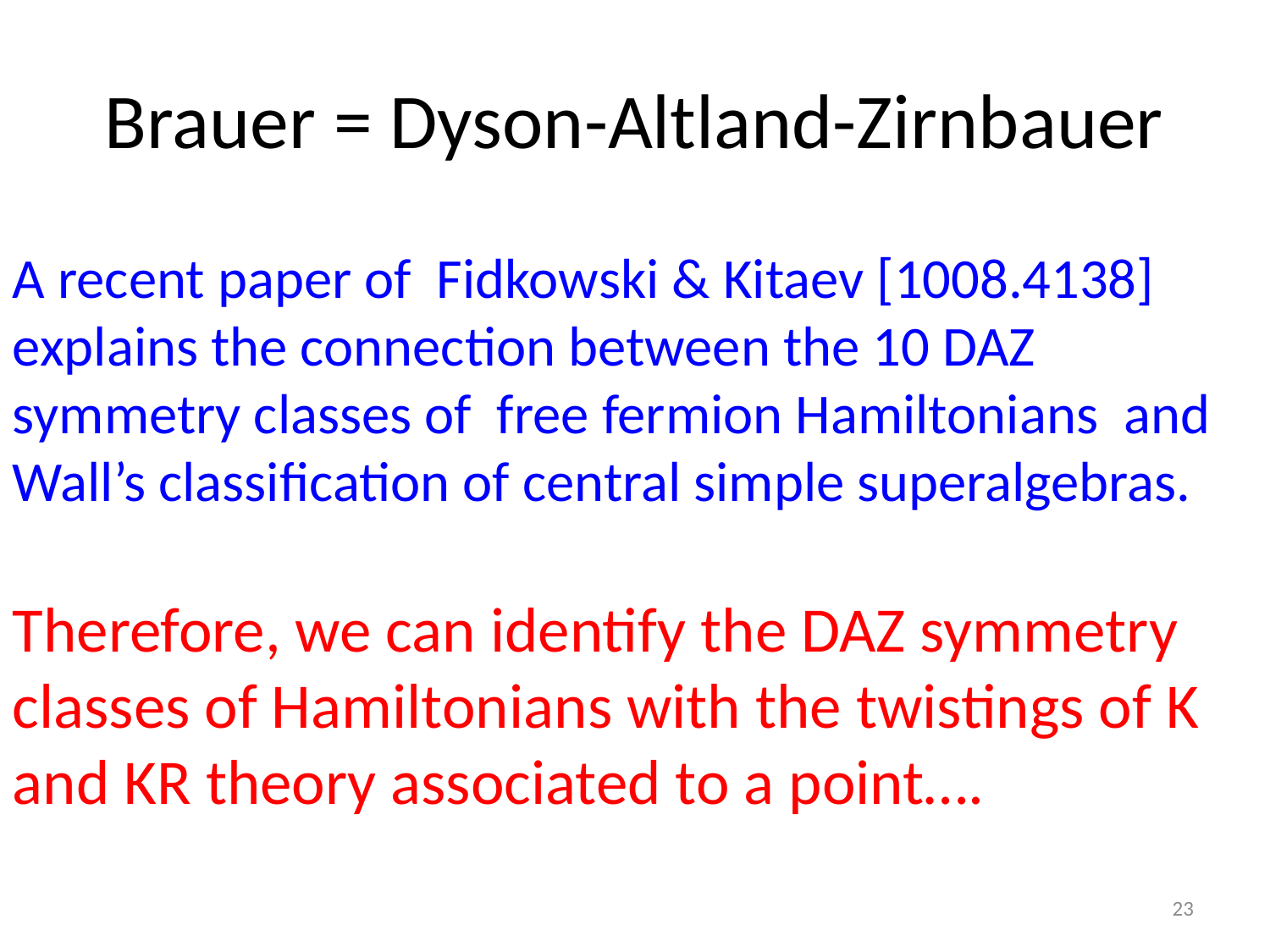

# Brauer = Dyson-Altland-Zirnbauer
A recent paper of  Fidkowski & Kitaev [1008.4138] explains the connection between the 10 DAZ symmetry classes of  free fermion Hamiltonians  and Wall’s classification of central simple superalgebras.
Therefore, we can identify the DAZ symmetry classes of Hamiltonians with the twistings of K and KR theory associated to a point….
23